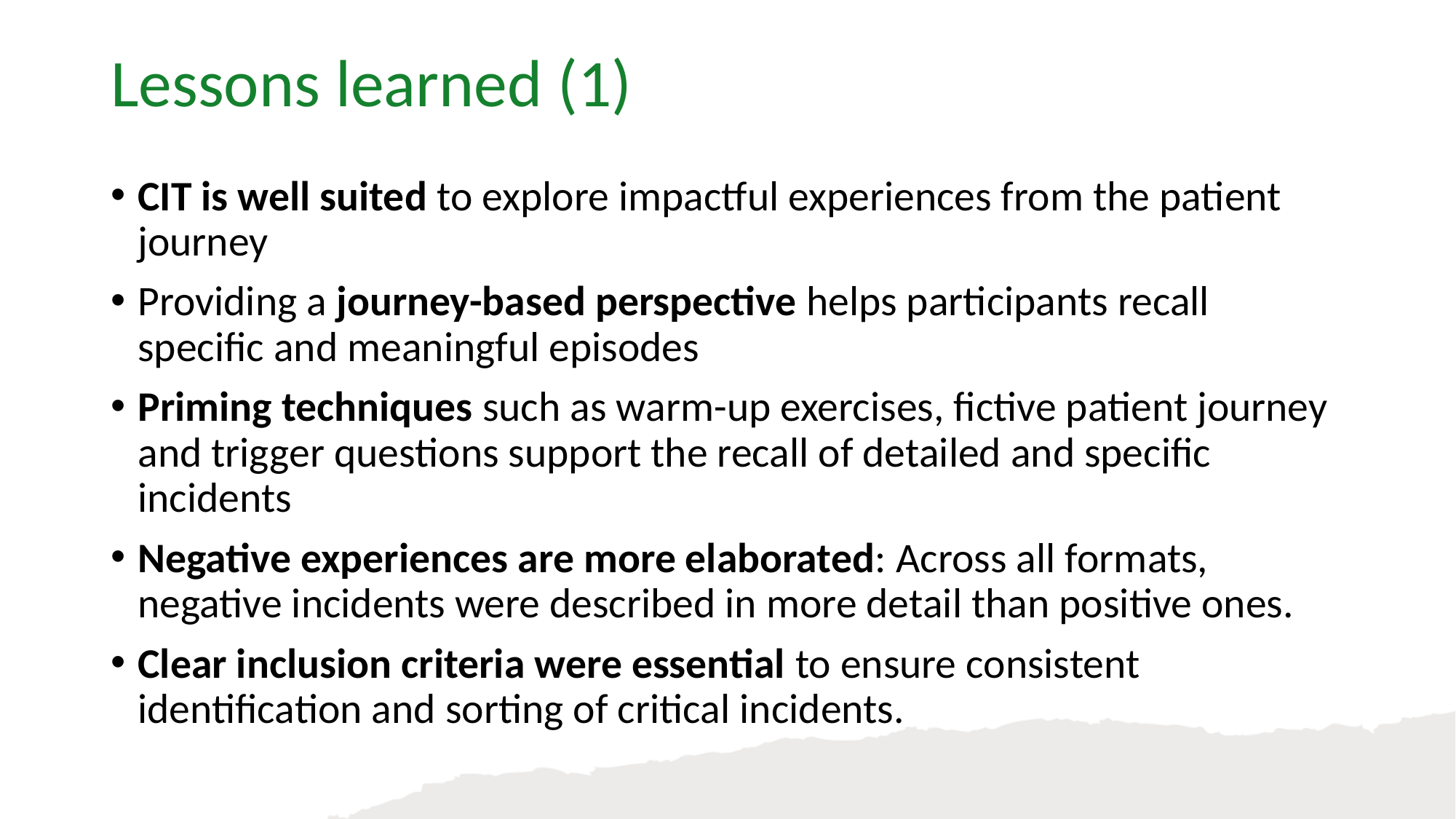

Lessons learned (1)
CIT is well suited to explore impactful experiences from the patient journey
Providing a journey-based perspective helps participants recall specific and meaningful episodes
Priming techniques such as warm-up exercises, fictive patient journey and trigger questions support the recall of detailed and specific incidents
Negative experiences are more elaborated: Across all formats, negative incidents were described in more detail than positive ones.
Clear inclusion criteria were essential to ensure consistent identification and sorting of critical incidents.